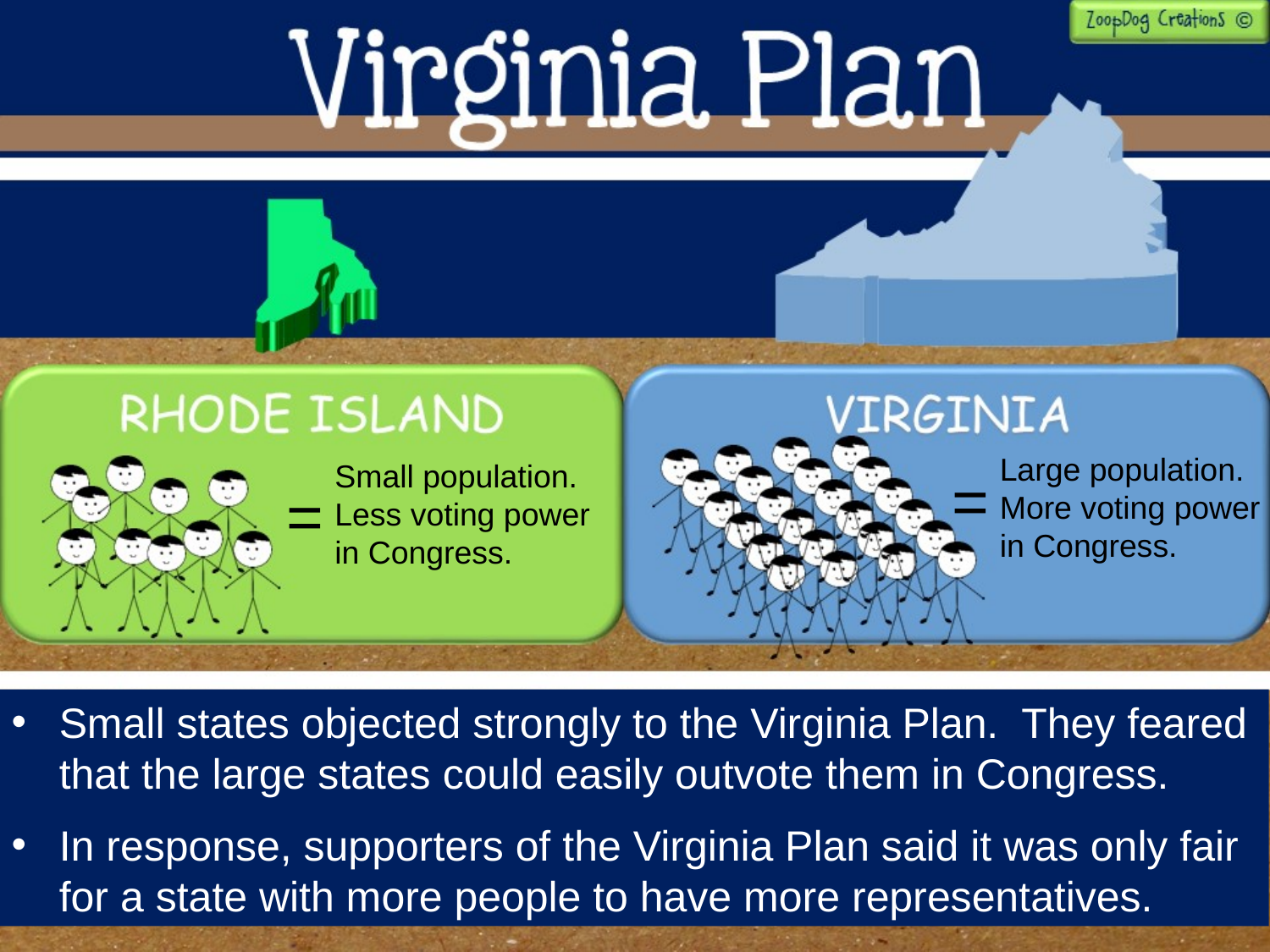

Large population.
More voting power in Congress.
Small population.
Less voting power in Congress.
=
=
Small states objected strongly to the Virginia Plan.  They feared that the large states could easily outvote them in Congress.
In response, supporters of the Virginia Plan said it was only fair for a state with more people to have more representatives.